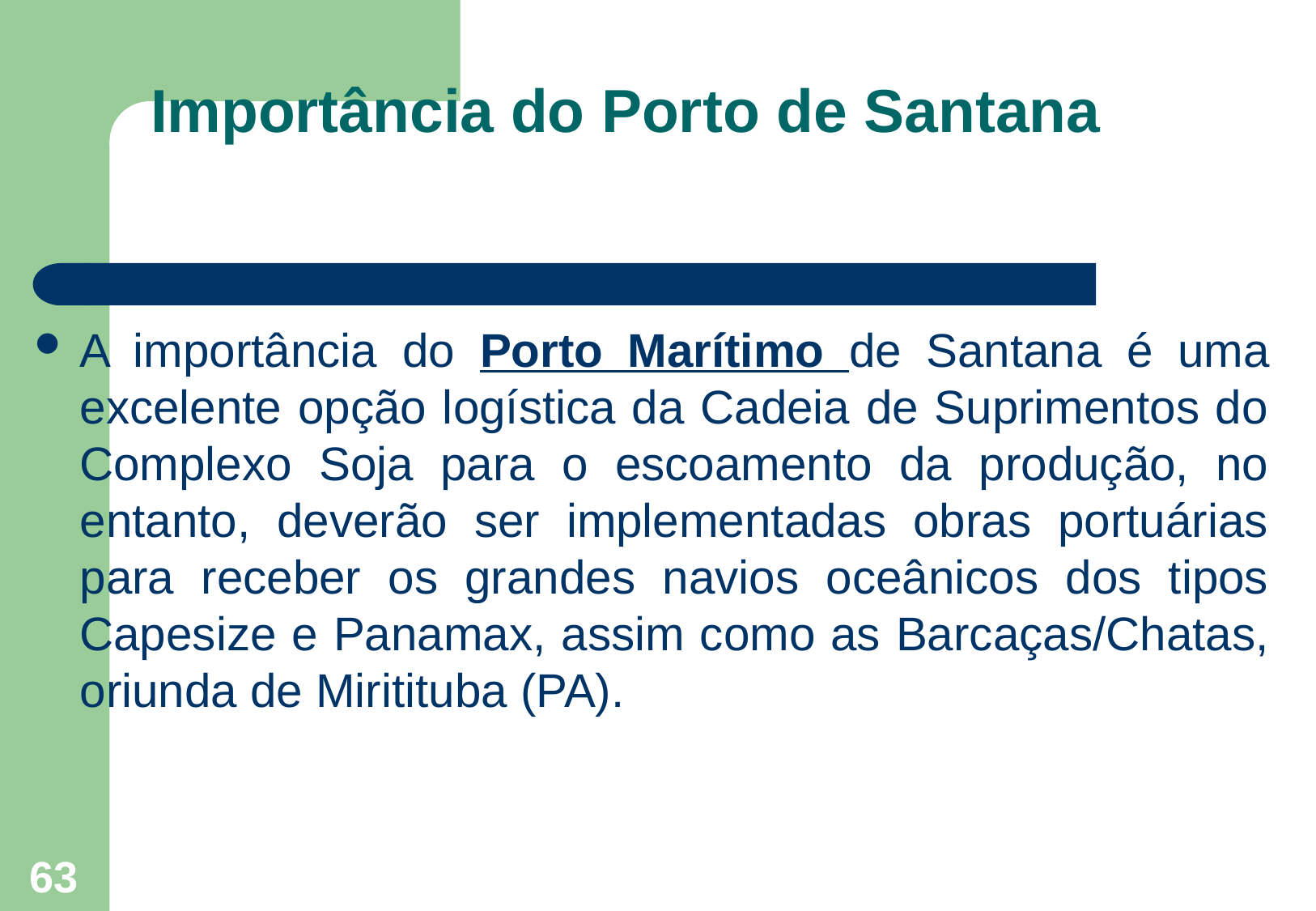

# Importância do Porto de Santana
A importância do Porto Marítimo de Santana é uma excelente opção logística da Cadeia de Suprimentos do Complexo Soja para o escoamento da produção, no entanto, deverão ser implementadas obras portuárias para receber os grandes navios oceânicos dos tipos Capesize e Panamax, assim como as Barcaças/Chatas, oriunda de Miritituba (PA).
63